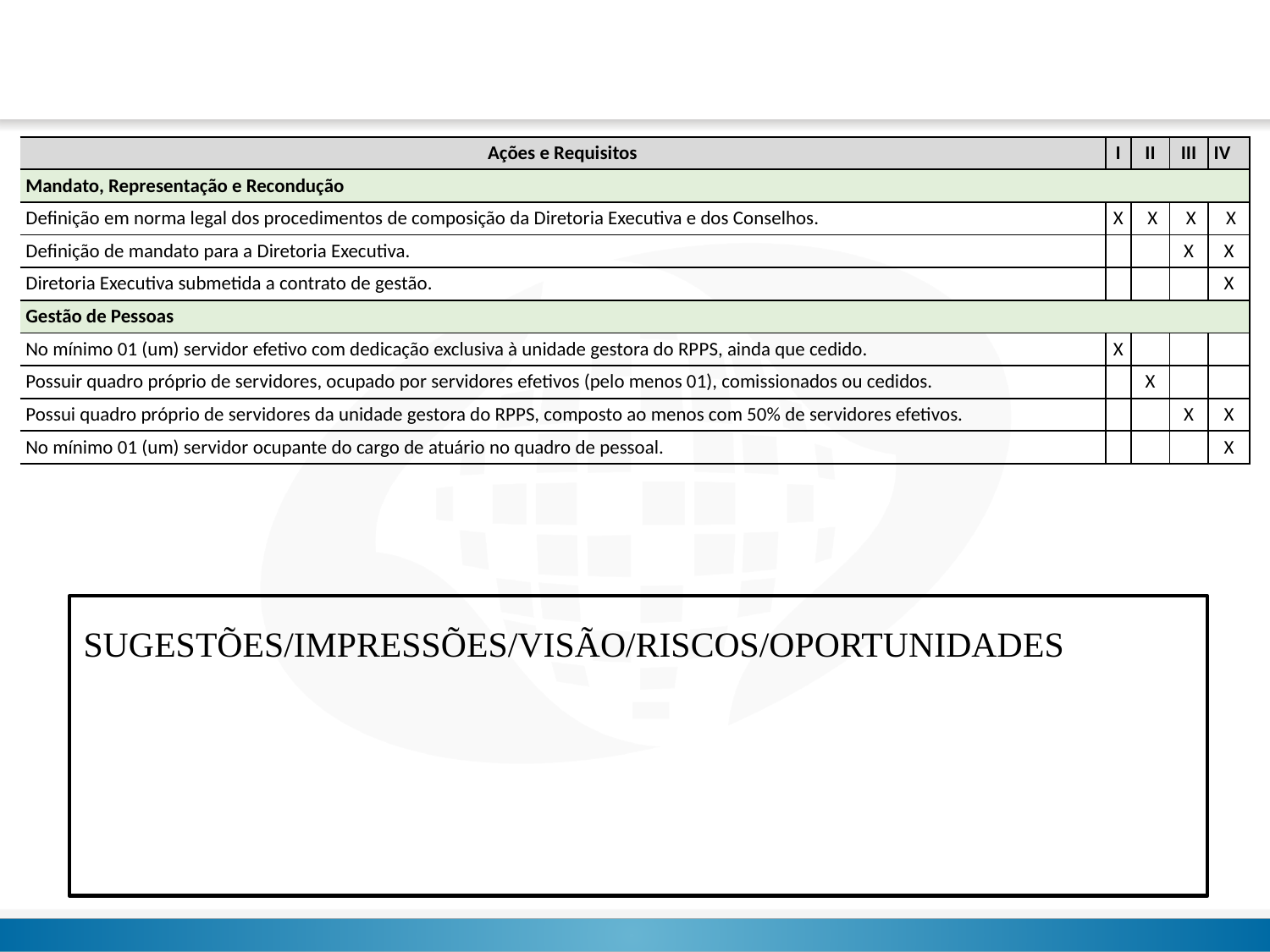

| Ações e Requisitos | I | II | III | IV |
| --- | --- | --- | --- | --- |
| Mandato, Representação e Recondução |  |  |  |  |
| Definição em norma legal dos procedimentos de composição da Diretoria Executiva e dos Conselhos. | X | X | X | X |
| Definição de mandato para a Diretoria Executiva. |  |  | X | X |
| Diretoria Executiva submetida a contrato de gestão. |  |  |  | X |
| Gestão de Pessoas |  |  |  |  |
| No mínimo 01 (um) servidor efetivo com dedicação exclusiva à unidade gestora do RPPS, ainda que cedido. | X |  |  |  |
| Possuir quadro próprio de servidores, ocupado por servidores efetivos (pelo menos 01), comissionados ou cedidos. |  | X |  |  |
| Possui quadro próprio de servidores da unidade gestora do RPPS, composto ao menos com 50% de servidores efetivos. |  |  | X | X |
| No mínimo 01 (um) servidor ocupante do cargo de atuário no quadro de pessoal. |  |  |  | X |

SUGESTÕES/IMPRESSÕES/VISÃO/RISCOS/OPORTUNIDADES